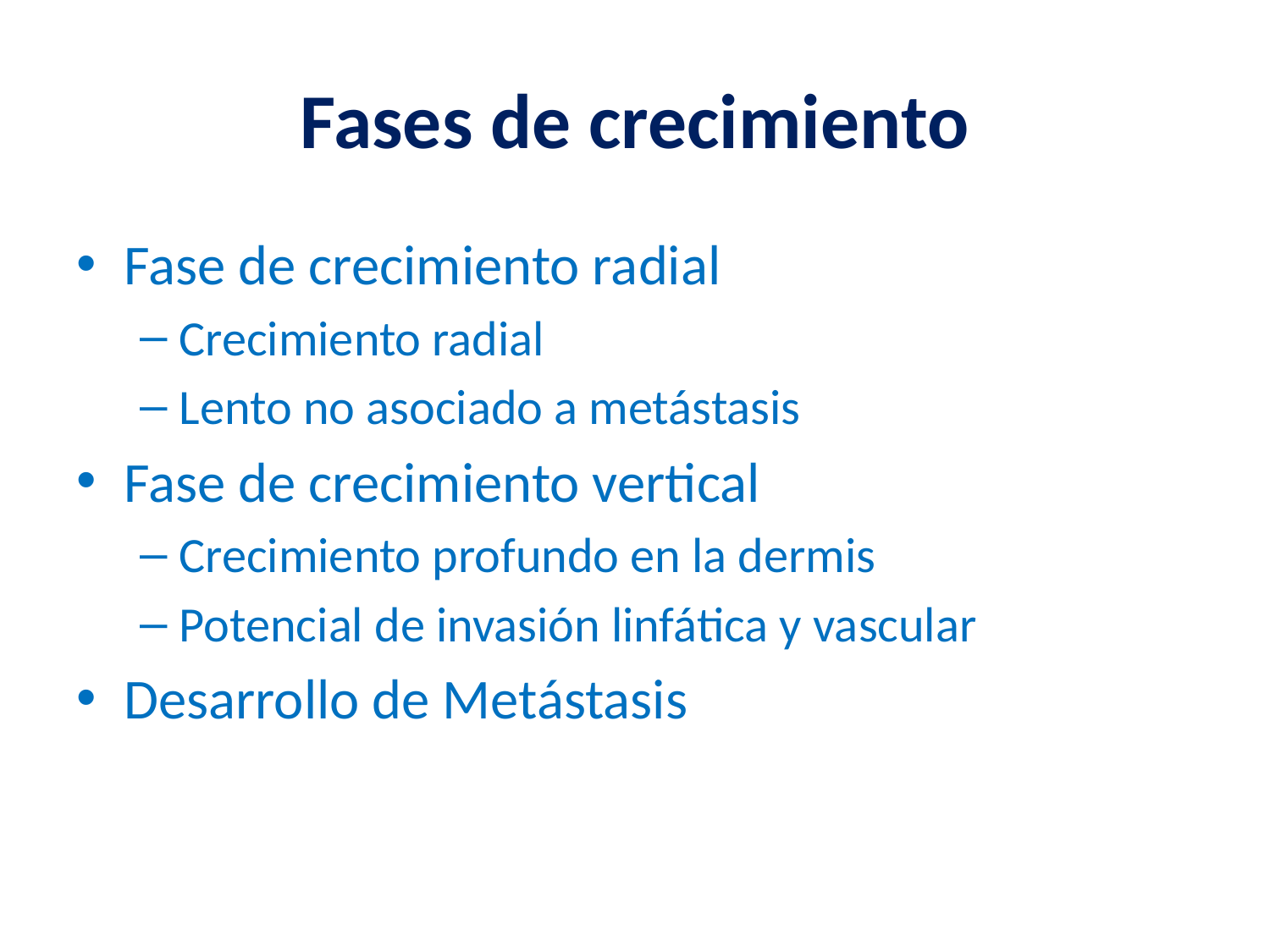

# Fases de crecimiento
Fase de crecimiento radial
Crecimiento radial
Lento no asociado a metástasis
Fase de crecimiento vertical
Crecimiento profundo en la dermis
Potencial de invasión linfática y vascular
Desarrollo de Metástasis